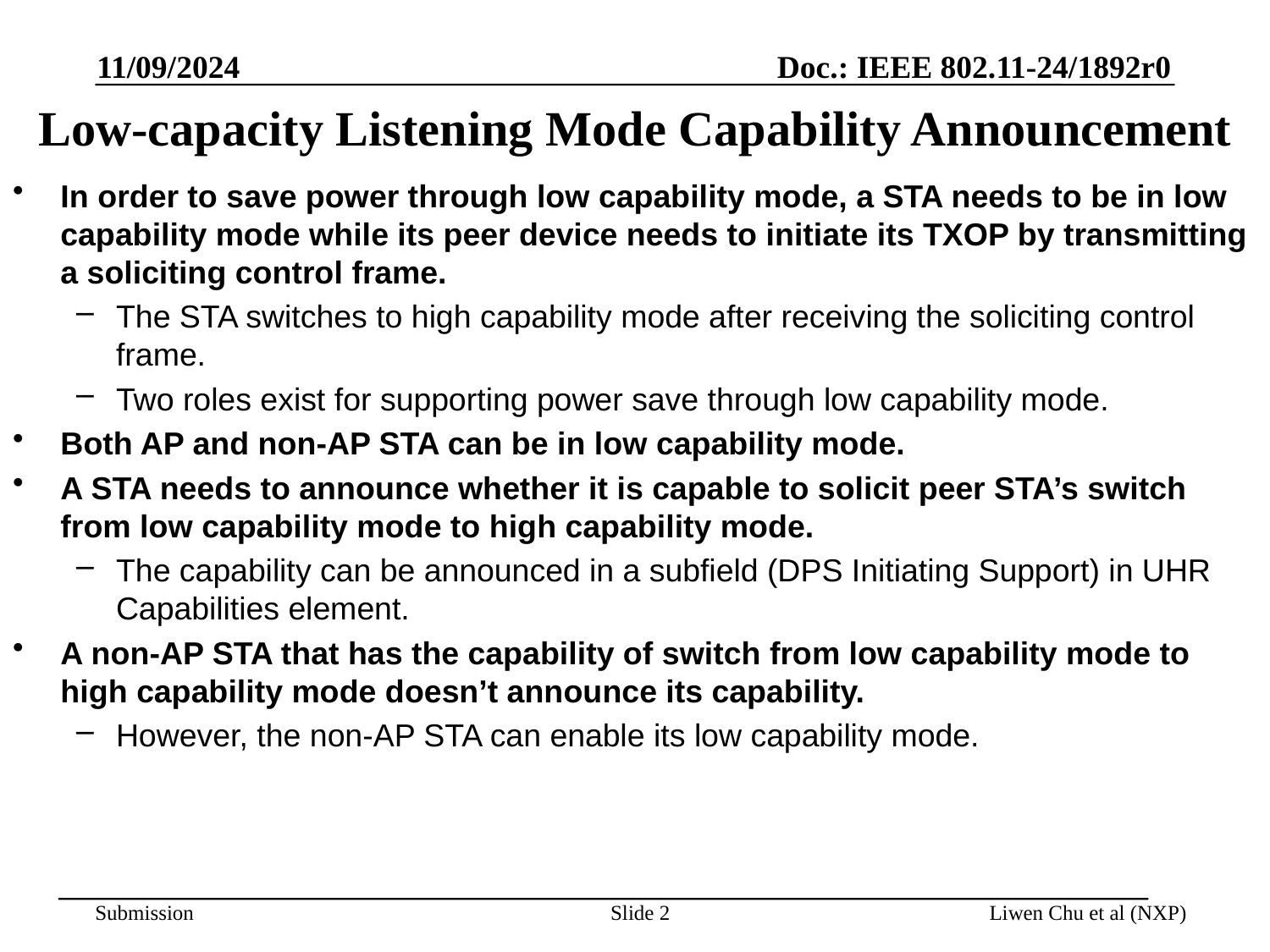

11/09/2024
# Low-capacity Listening Mode Capability Announcement
In order to save power through low capability mode, a STA needs to be in low capability mode while its peer device needs to initiate its TXOP by transmitting a soliciting control frame.
The STA switches to high capability mode after receiving the soliciting control frame.
Two roles exist for supporting power save through low capability mode.
Both AP and non-AP STA can be in low capability mode.
A STA needs to announce whether it is capable to solicit peer STA’s switch from low capability mode to high capability mode.
The capability can be announced in a subfield (DPS Initiating Support) in UHR Capabilities element.
A non-AP STA that has the capability of switch from low capability mode to high capability mode doesn’t announce its capability.
However, the non-AP STA can enable its low capability mode.

Slide 2
Liwen Chu et al (NXP)